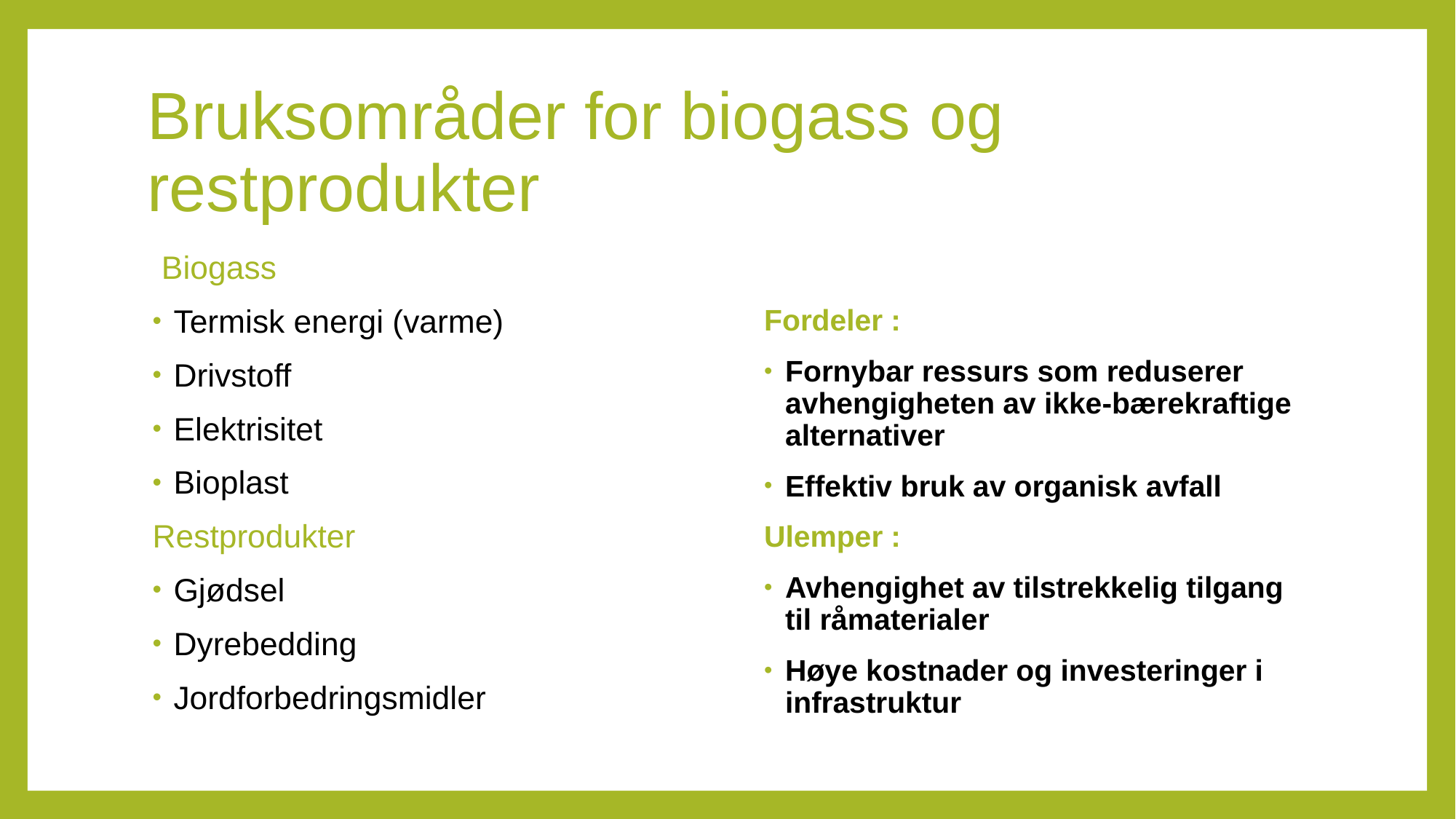

# Bruksområder for biogass og restprodukter
 Biogass
Termisk energi (varme)
Drivstoff
Elektrisitet
Bioplast
Restprodukter
Gjødsel
Dyrebedding
Jordforbedringsmidler

Fordeler :
Fornybar ressurs som reduserer avhengigheten av ikke-bærekraftige alternativer
Effektiv bruk av organisk avfall
Ulemper :
Avhengighet av tilstrekkelig tilgang til råmaterialer
Høye kostnader og investeringer i infrastruktur